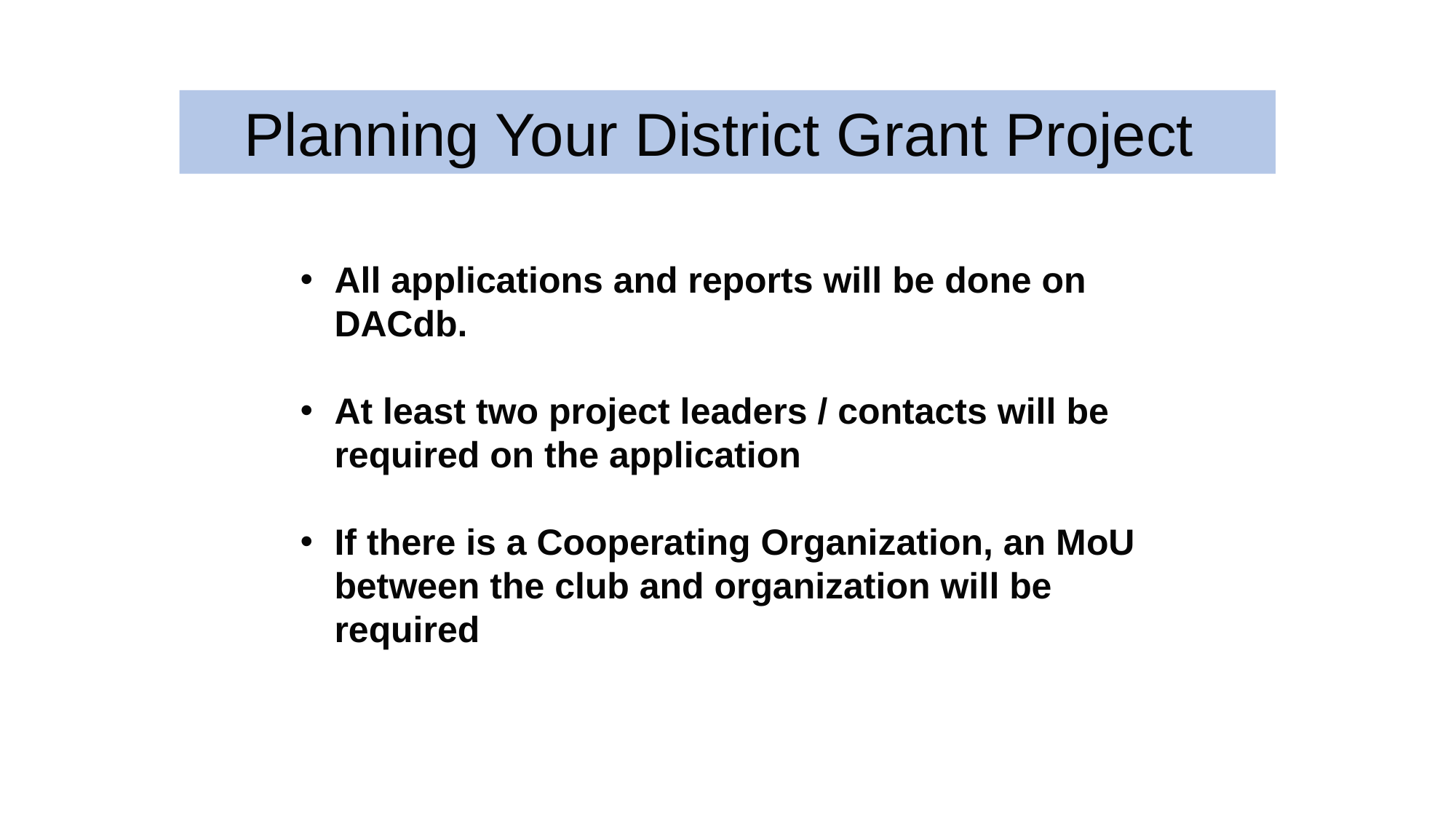

Planning Your District Grant Project
All applications and reports will be done on DACdb.

At least two project leaders / contacts will be required on the application

If there is a Cooperating Organization, an MoU between the club and organization will be required